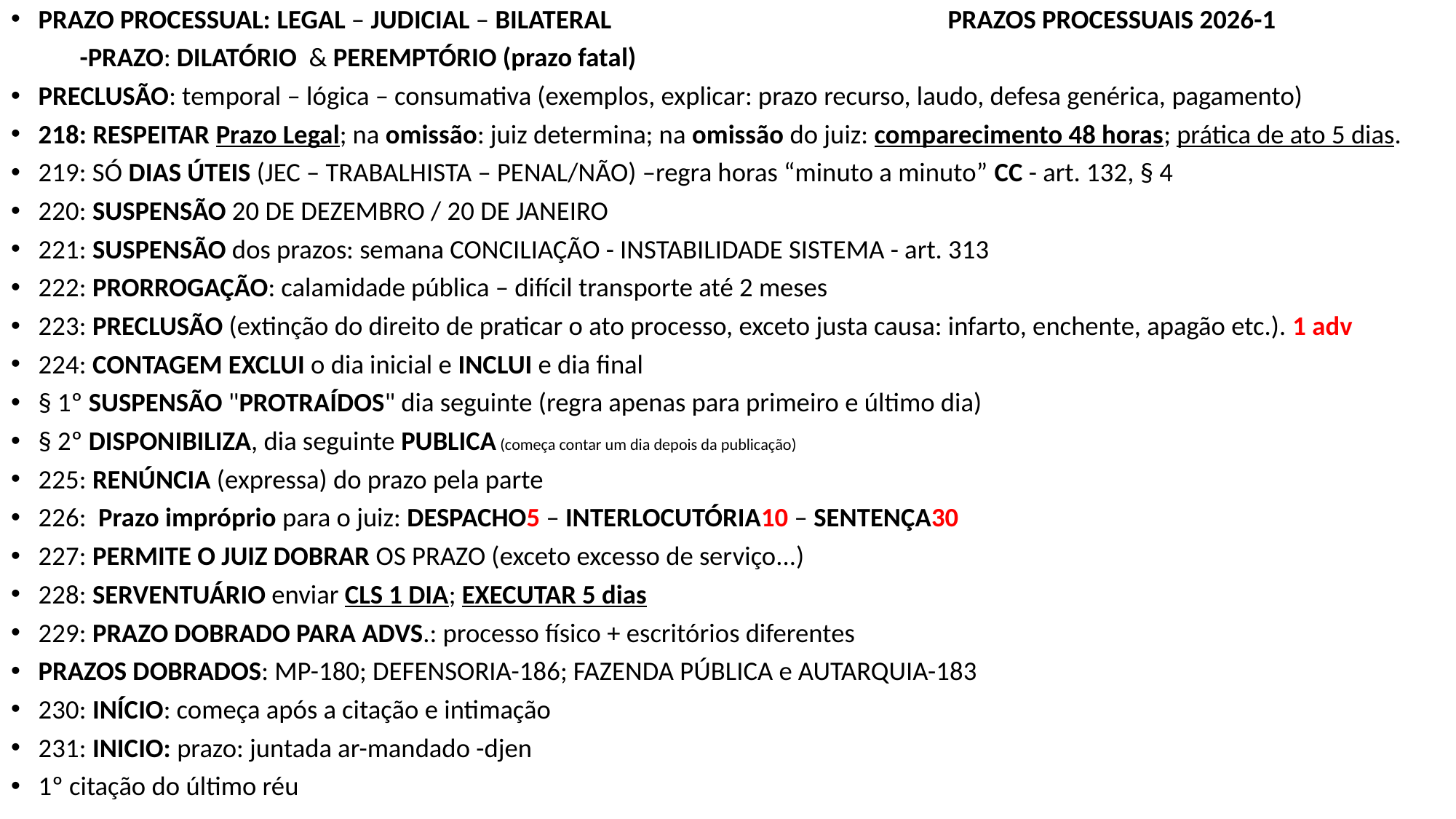

PRAZO PROCESSUAL: LEGAL – JUDICIAL – BILATERAL                                                        PRAZOS PROCESSUAIS 2026-1
	-PRAZO: DILATÓRIO  & PEREMPTÓRIO (prazo fatal)
PRECLUSÃO: temporal – lógica – consumativa (exemplos, explicar: prazo recurso, laudo, defesa genérica, pagamento)
218: RESPEITAR Prazo Legal; na omissão: juiz determina; na omissão do juiz: comparecimento 48 horas; prática de ato 5 dias.
219: SÓ DIAS ÚTEIS (JEC – TRABALHISTA – PENAL/NÃO) –regra horas “minuto a minuto” CC - art. 132, § 4
220: SUSPENSÃO 20 DE DEZEMBRO / 20 DE JANEIRO
221: SUSPENSÃO dos prazos: semana CONCILIAÇÃO - INSTABILIDADE SISTEMA - art. 313
222: PRORROGAÇÃO: calamidade pública – difícil transporte até 2 meses
223: PRECLUSÃO (extinção do direito de praticar o ato processo, exceto justa causa: infarto, enchente, apagão etc.). 1 adv
224: CONTAGEM EXCLUI o dia inicial e INCLUI e dia final
§ 1º SUSPENSÃO "PROTRAÍDOS" dia seguinte (regra apenas para primeiro e último dia)
§ 2º DISPONIBILIZA, dia seguinte PUBLICA (começa contar um dia depois da publicação)
225: RENÚNCIA (expressa) do prazo pela parte
226:  Prazo impróprio para o juiz: DESPACHO5 – INTERLOCUTÓRIA10 – SENTENÇA30
227: PERMITE O JUIZ DOBRAR OS PRAZO (exceto excesso de serviço...)
228: SERVENTUÁRIO enviar CLS 1 DIA; EXECUTAR 5 dias
229: PRAZO DOBRADO PARA ADVS.: processo físico + escritórios diferentes
PRAZOS DOBRADOS: MP-180; DEFENSORIA-186; FAZENDA PÚBLICA e AUTARQUIA-183
230: INÍCIO: começa após a citação e intimação
231: INICIO: prazo: juntada ar-mandado -djen
1º citação do último réu